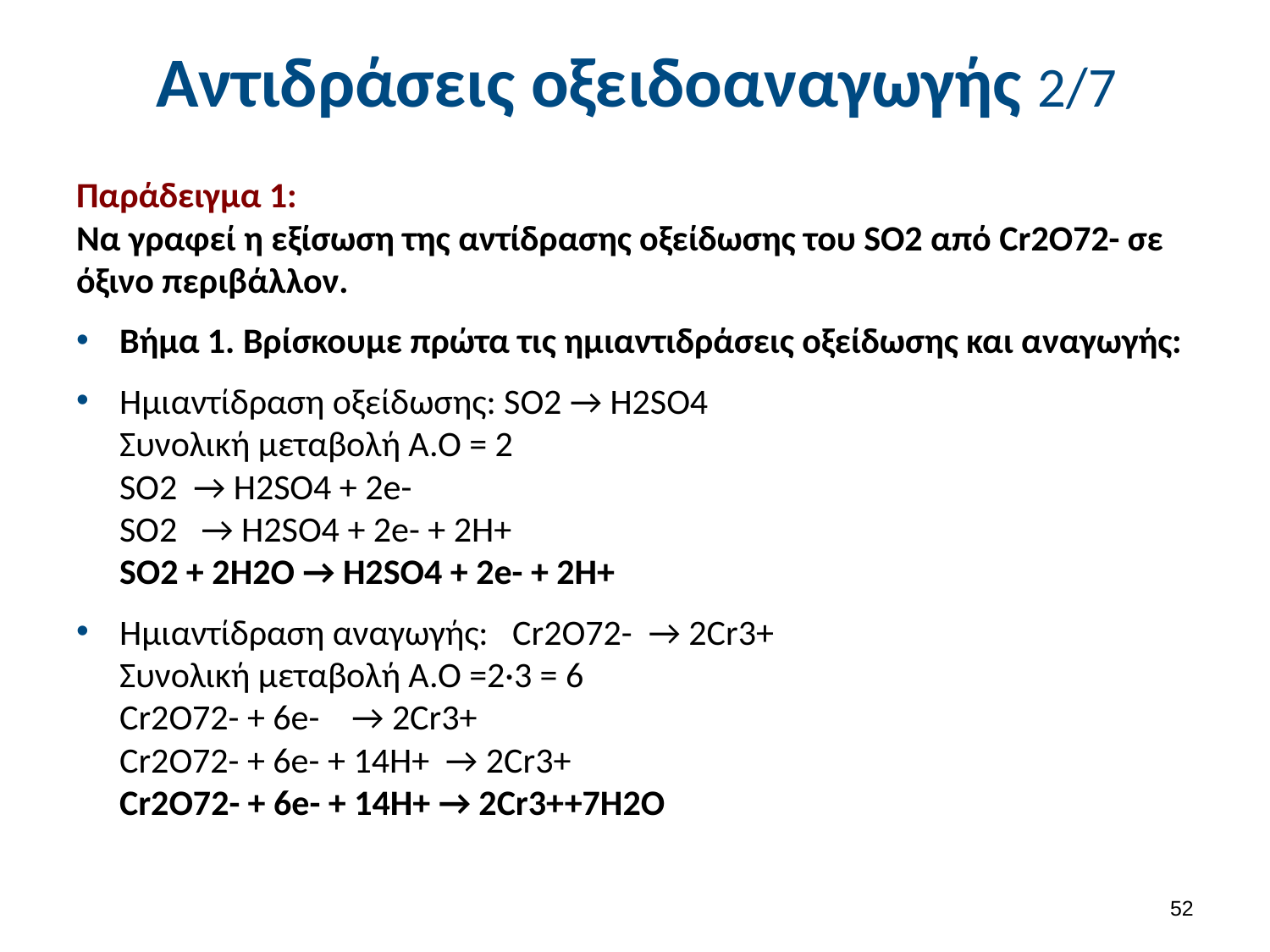

# Αντιδράσεις οξειδοαναγωγής 2/7
Παράδειγμα 1:
Να γραφεί η εξίσωση της αντίδρασης οξείδωσης του SO2 από Cr2O72- σε όξινο περιβάλλον.
Βήμα 1. Βρίσκουμε πρώτα τις ημιαντιδράσεις οξείδωσης και αναγωγής:
Ημιαντίδραση οξείδωσης: SO2 → H2SO4
Συνολική μεταβολή Α.Ο = 2
SO2  → H2SO4 + 2e-
SO2   → H2SO4 + 2e- + 2H+
SO2 + 2H2O → H2SO4 + 2e- + 2H+
Ημιαντίδραση αναγωγής:   Cr2O72-  → 2Cr3+
Συνολική μεταβολή Α.Ο =2·3 = 6
Cr2O72- + 6e-    → 2Cr3+
Cr2O72- + 6e- + 14H+  → 2Cr3+
Cr2O72- + 6e- + 14H+ → 2Cr3++7H2O

52